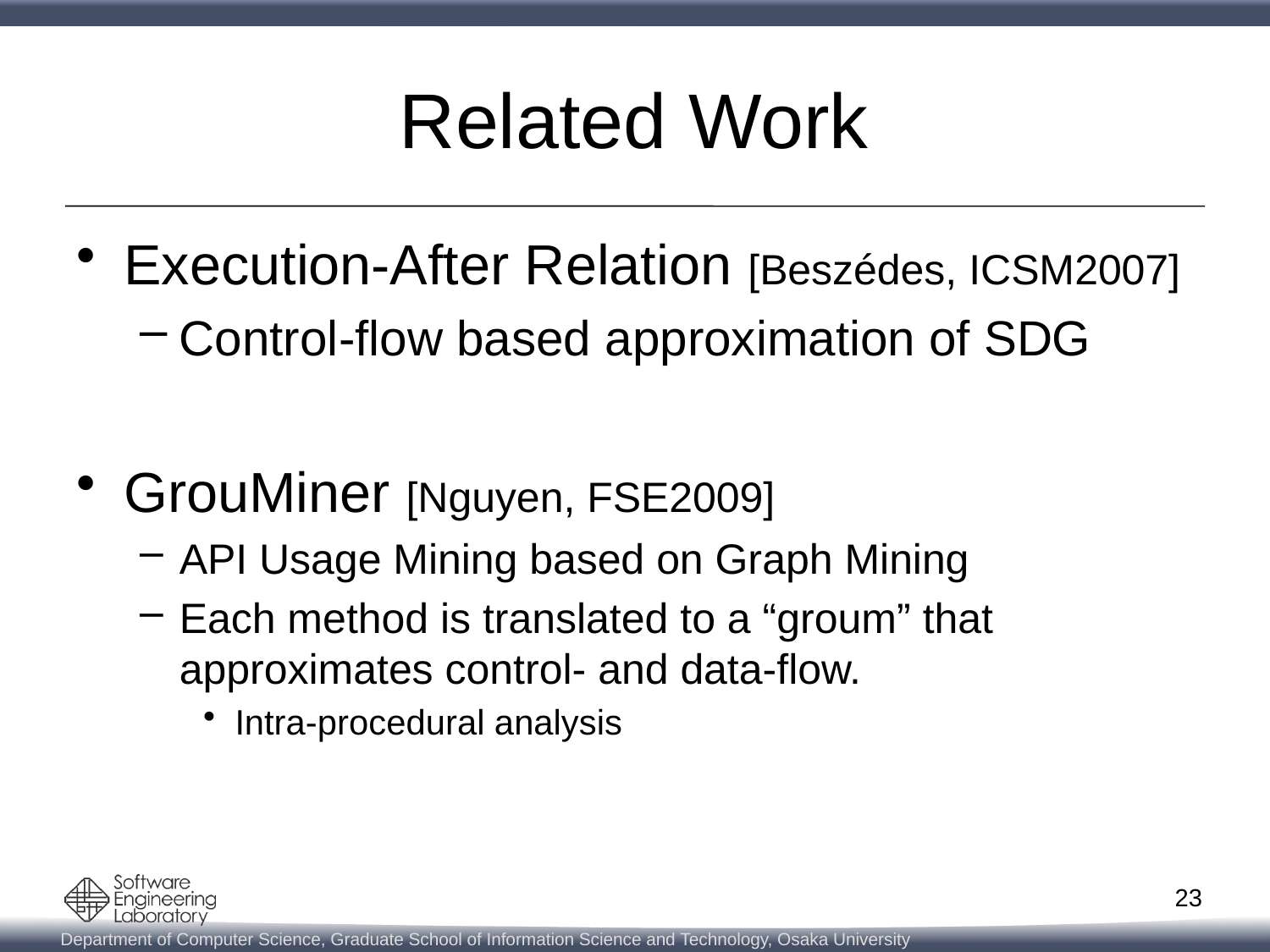

# Related Work
Execution-After Relation [Beszédes, ICSM2007]
Control-flow based approximation of SDG

GrouMiner [Nguyen, FSE2009]
API Usage Mining based on Graph Mining
Each method is translated to a “groum” that approximates control- and data-flow.
Intra-procedural analysis
23